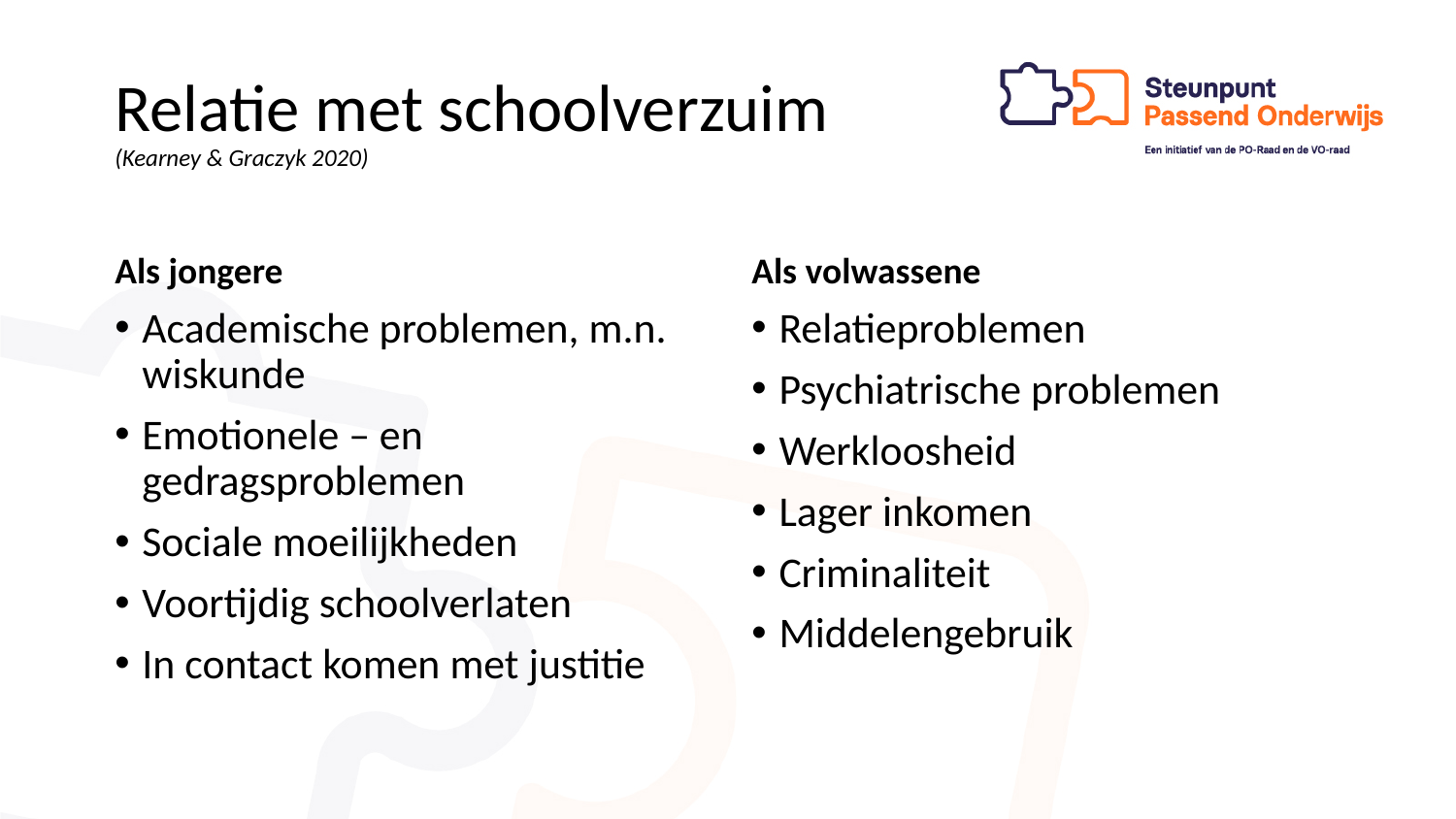

# Relatie met schoolverzuim (Kearney & Graczyk 2020)
Als jongere
Als volwassene
Academische problemen, m.n. wiskunde
Emotionele – en gedragsproblemen
Sociale moeilijkheden
Voortijdig schoolverlaten
In contact komen met justitie
Relatieproblemen
Psychiatrische problemen
Werkloosheid
Lager inkomen
Criminaliteit
Middelengebruik